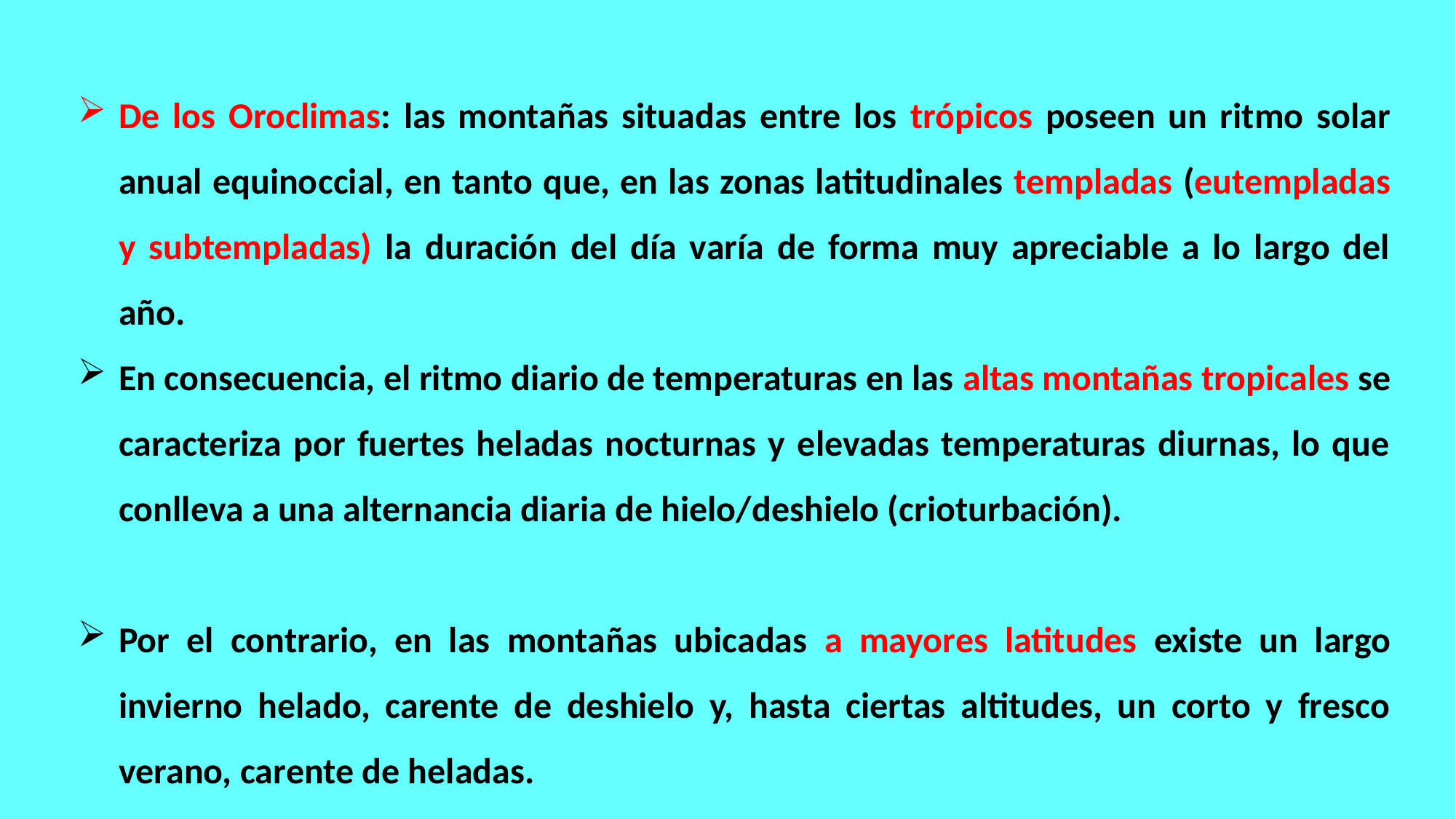

De los Oroclimas: las montañas situadas entre los trópicos poseen un ritmo solar anual equinoccial, en tanto que, en las zonas latitudinales templadas (eutempladas y subtempladas) la duración del día varía de forma muy apreciable a lo largo del año.
En consecuencia, el ritmo diario de temperaturas en las altas montañas tropicales se caracteriza por fuertes heladas nocturnas y elevadas temperaturas diurnas, lo que conlleva a una alternancia diaria de hielo/deshielo (crioturbación).

Por el contrario, en las montañas ubicadas a mayores latitudes existe un largo invierno helado, carente de deshielo y, hasta ciertas altitudes, un corto y fresco verano, carente de heladas.